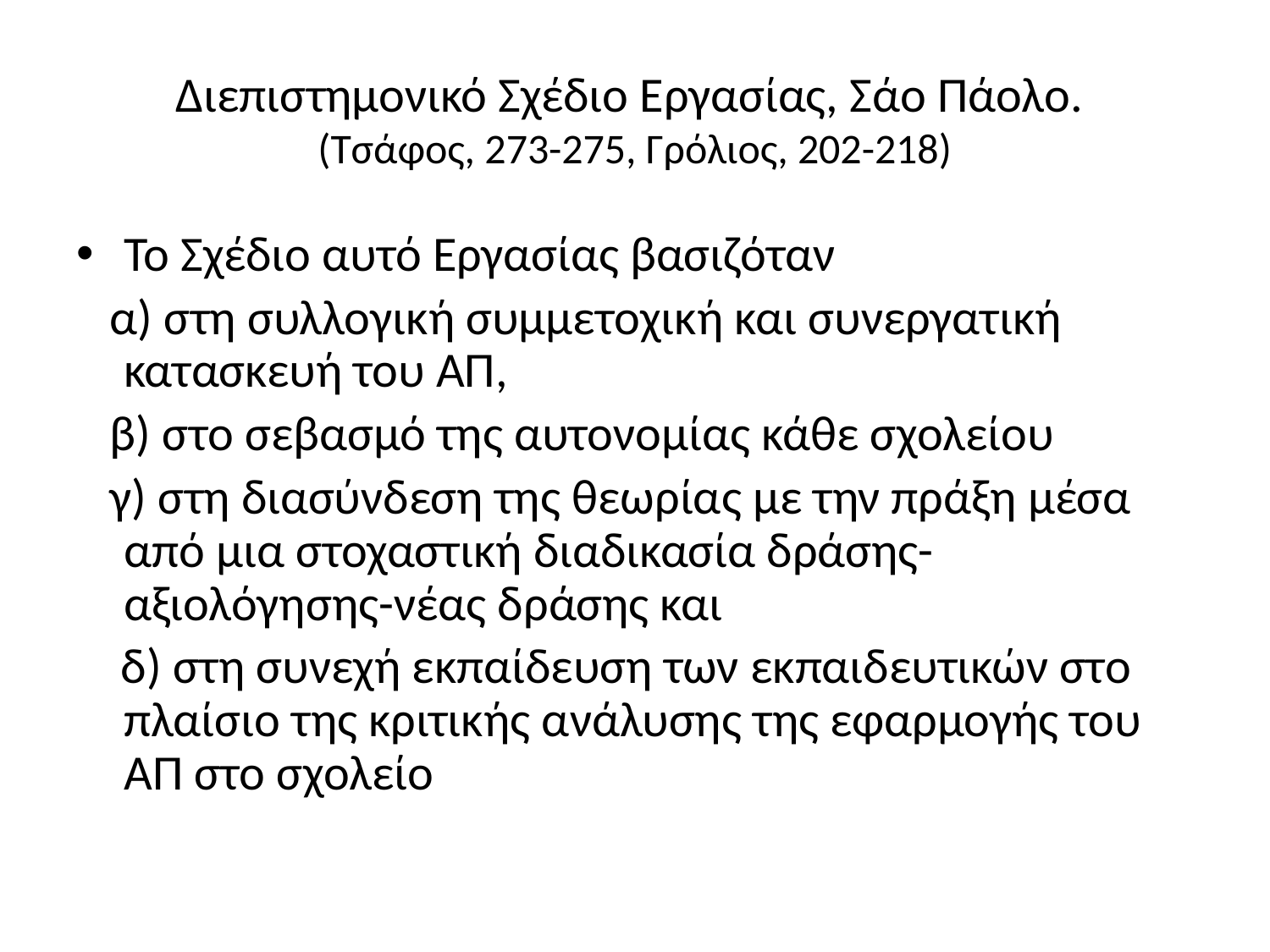

# Διεπιστημονικό Σχέδιο Εργασίας, Σάο Πάολο. (Τσάφος, 273-275, Γρόλιος, 202-218)
Το Σχέδιο αυτό Εργασίας βασιζόταν
   α) στη συλλογική συμμετοχική και συνεργατική κατασκευή του ΑΠ,
   β) στο σεβασμό της αυτονομίας κάθε σχολείου
   γ) στη διασύνδεση της θεωρίας με την πράξη μέσα από μια στοχαστική διαδικασία δράσης-αξιολόγησης-νέας δράσης και
    δ) στη συνεχή εκπαίδευση των εκπαιδευτικών στο πλαίσιο της κριτικής ανάλυσης της εφαρμογής του ΑΠ στο σχολείο